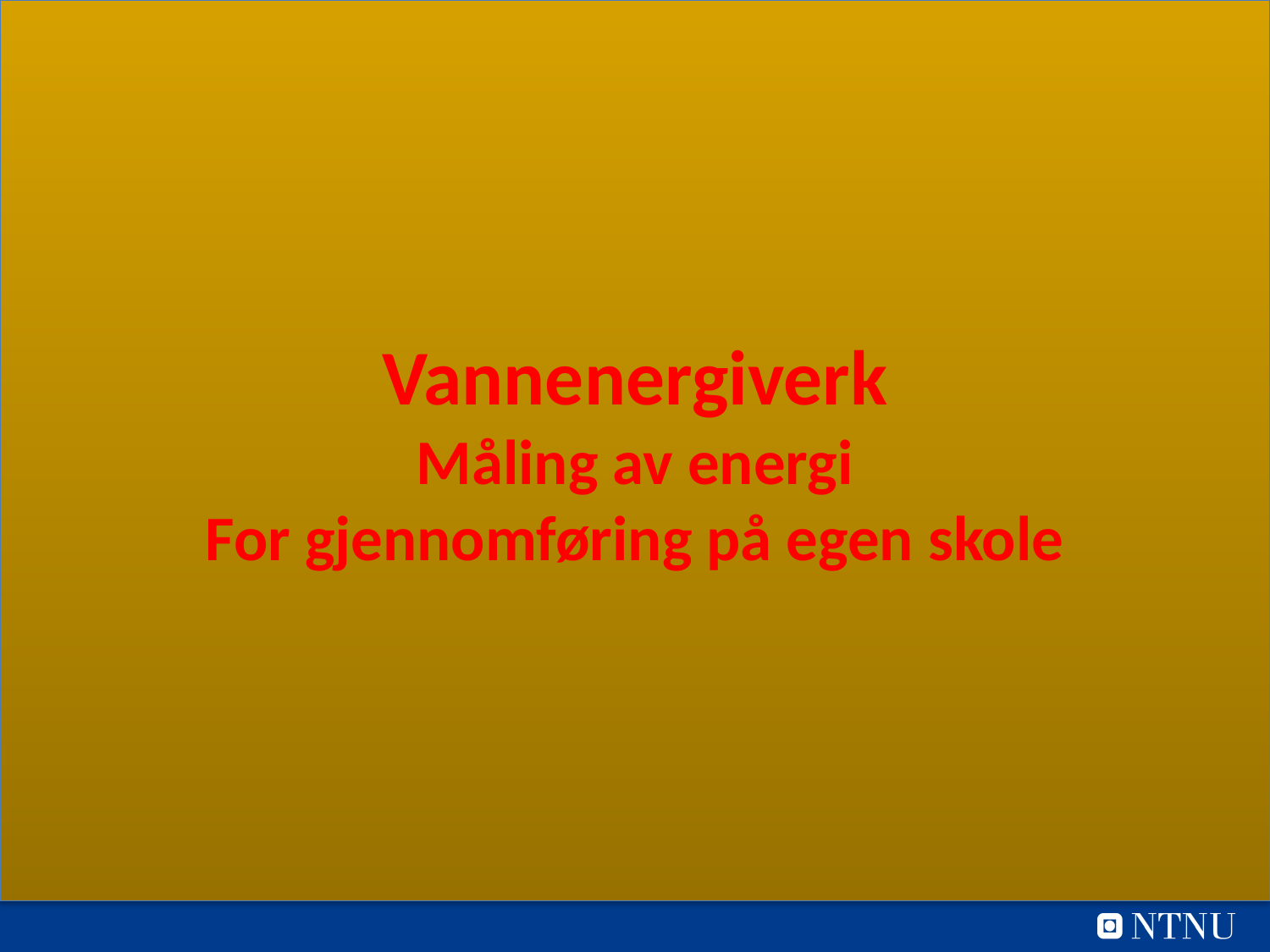

Vannenergiverk
Måling av energi
For gjennomføring på egen skole